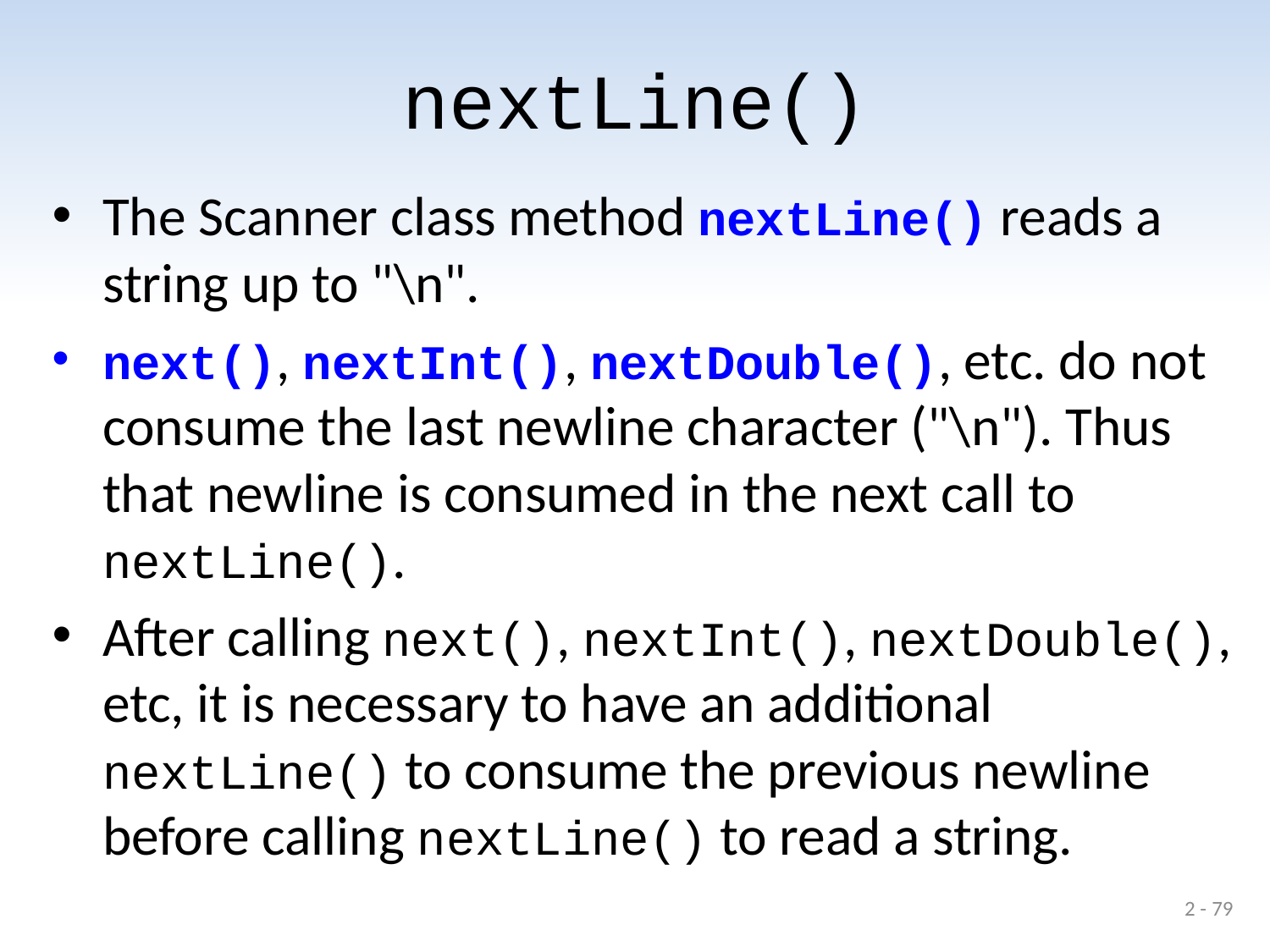

# nextLine()
The Scanner class method nextLine() reads a string up to "\n".
next(), nextInt(), nextDouble(), etc. do not consume the last newline character ("\n"). Thus that newline is consumed in the next call to nextLine().
After calling next(), nextInt(), nextDouble(), etc, it is necessary to have an additional nextLine() to consume the previous newline before calling nextLine() to read a string.
2 - 79